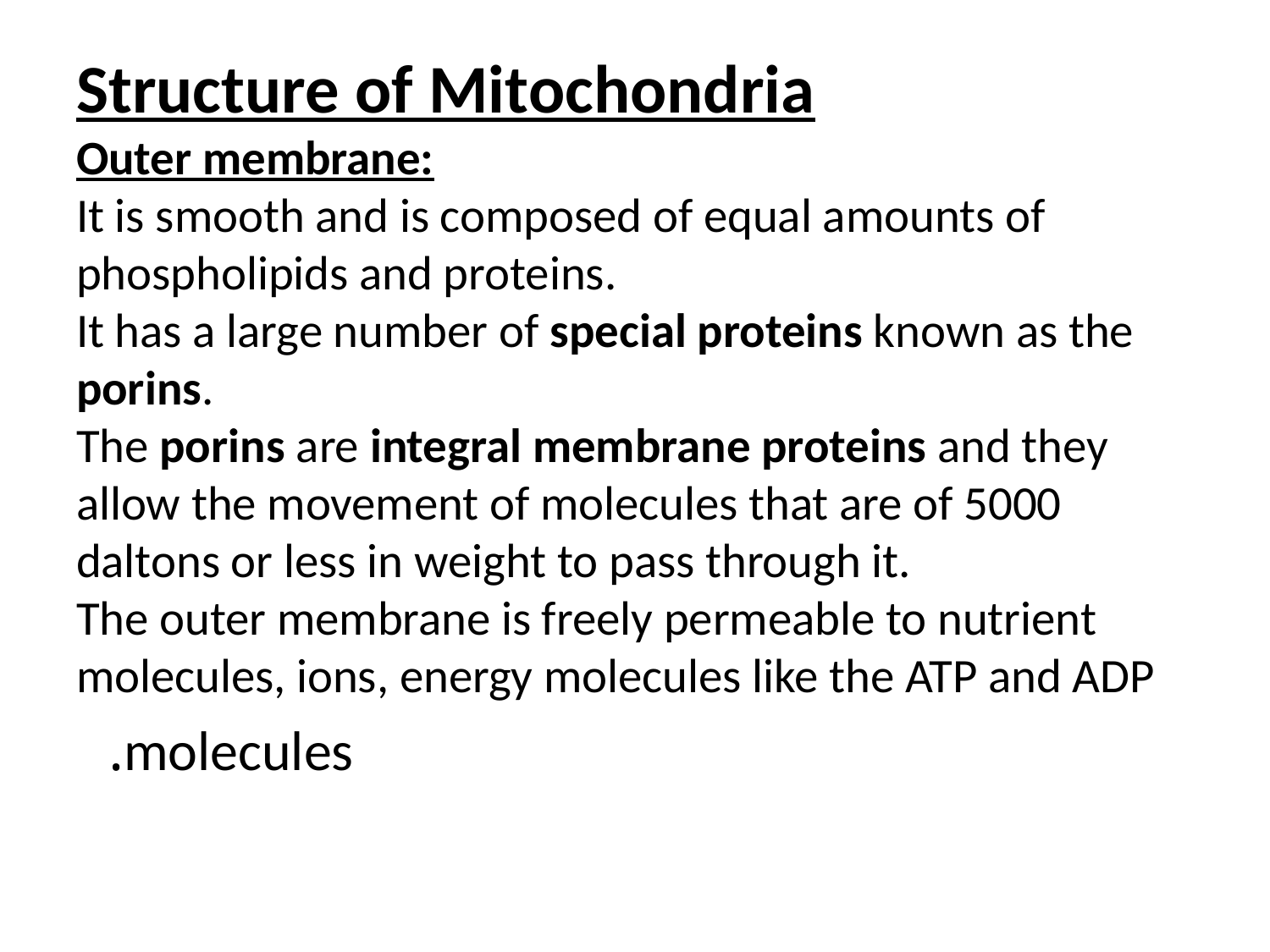

# Structure of Mitochondria Outer membrane: It is smooth and is composed of equal amounts of phospholipids and proteins.  It has a large number of special proteins known as the porins. The porins are integral membrane proteins and they allow the movement of molecules that are of 5000 daltons or less in weight to pass through it.  The outer membrane is freely permeable to nutrient molecules, ions, energy molecules like the ATP and ADP molecules.